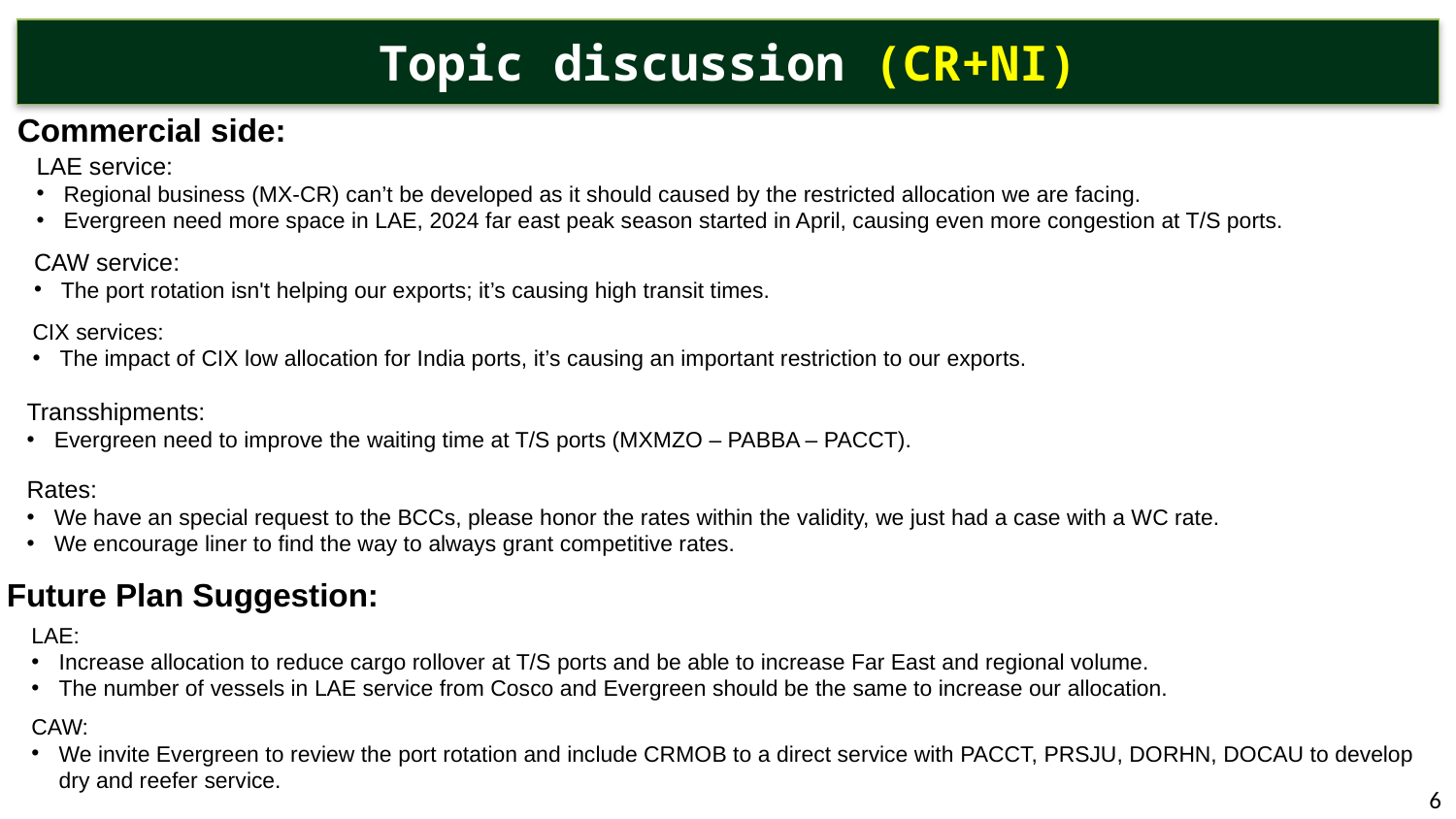

# Topic discussion (CR+NI)
Commercial side:
LAE service:
Regional business (MX-CR) can’t be developed as it should caused by the restricted allocation we are facing.
Evergreen need more space in LAE, 2024 far east peak season started in April, causing even more congestion at T/S ports.
CAW service:
The port rotation isn't helping our exports; it’s causing high transit times.
CIX services:
The impact of CIX low allocation for India ports, it’s causing an important restriction to our exports.
Transshipments:
Evergreen need to improve the waiting time at T/S ports (MXMZO – PABBA – PACCT).
Rates:
We have an special request to the BCCs, please honor the rates within the validity, we just had a case with a WC rate.
We encourage liner to find the way to always grant competitive rates.
Future Plan Suggestion:

LAE:
Increase allocation to reduce cargo rollover at T/S ports and be able to increase Far East and regional volume.
The number of vessels in LAE service from Cosco and Evergreen should be the same to increase our allocation.

CAW:
We invite Evergreen to review the port rotation and include CRMOB to a direct service with PACCT, PRSJU, DORHN, DOCAU to develop dry and reefer service.

6